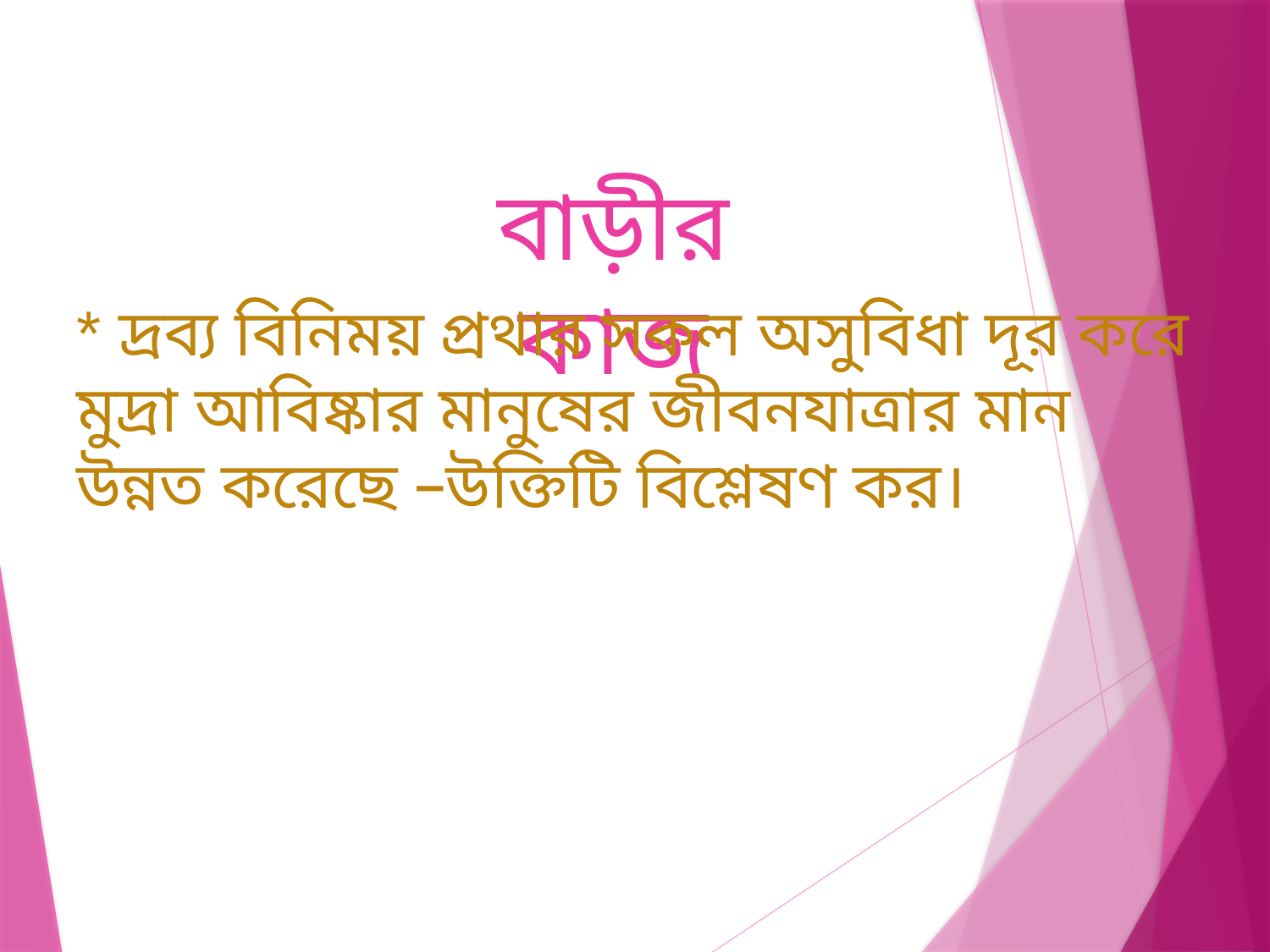

# বাড়ীর কাজ
* দ্রব্য বিনিময় প্রথার সকল অসুবিধা দূর করে মুদ্রা আবিষ্কার মানুষের জীবনযাত্রার মান উন্নত করেছে –উক্তিটি বিশ্লেষণ কর।